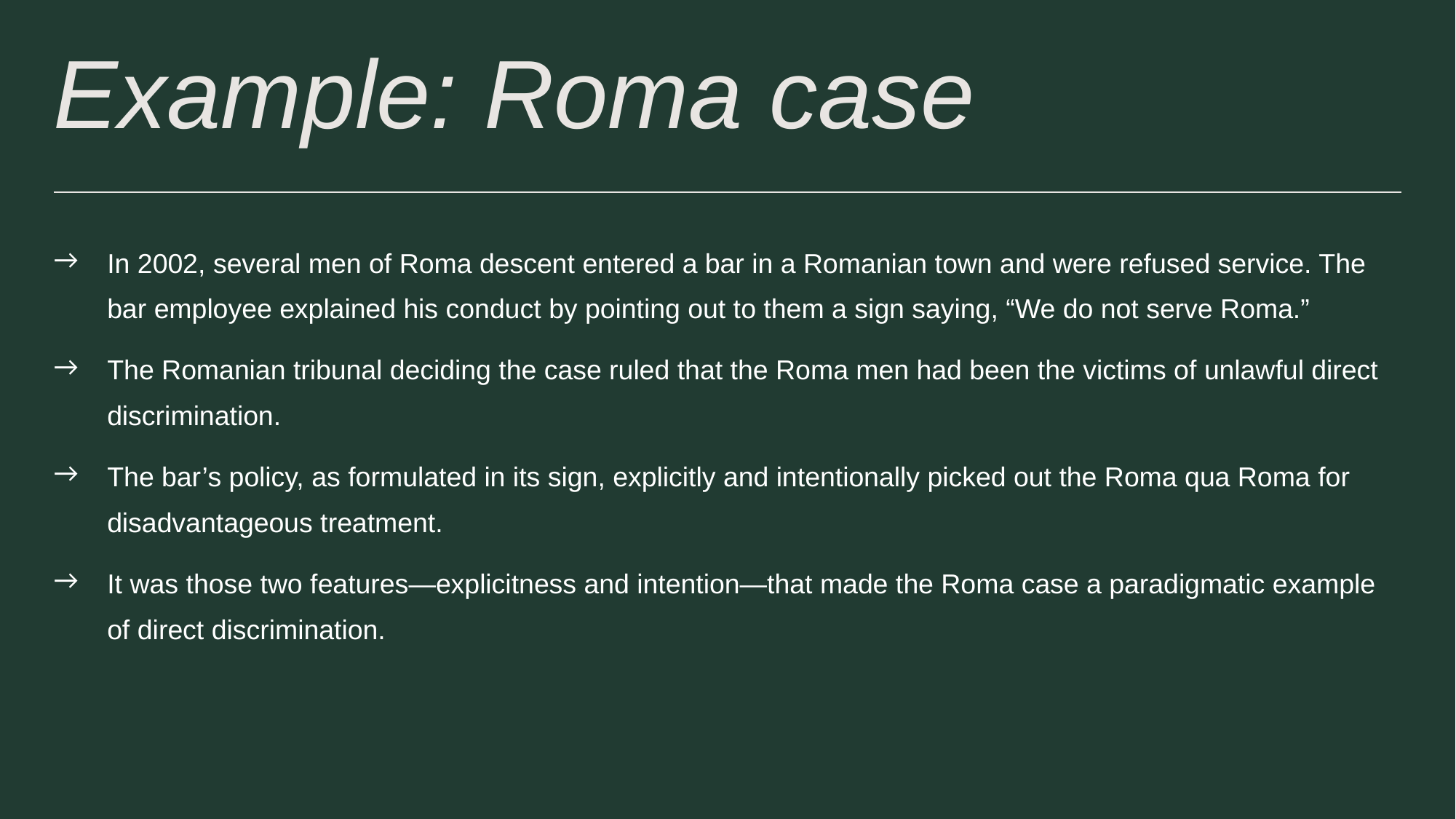

# Example: Roma case
In 2002, several men of Roma descent entered a bar in a Romanian town and were refused service. The bar employee explained his conduct by pointing out to them a sign saying, “We do not serve Roma.”
The Romanian tribunal deciding the case ruled that the Roma men had been the victims of unlawful direct discrimination.
The bar’s policy, as formulated in its sign, explicitly and intentionally picked out the Roma qua Roma for disadvantageous treatment.
It was those two features—explicitness and intention—that made the Roma case a paradigmatic example of direct discrimination.